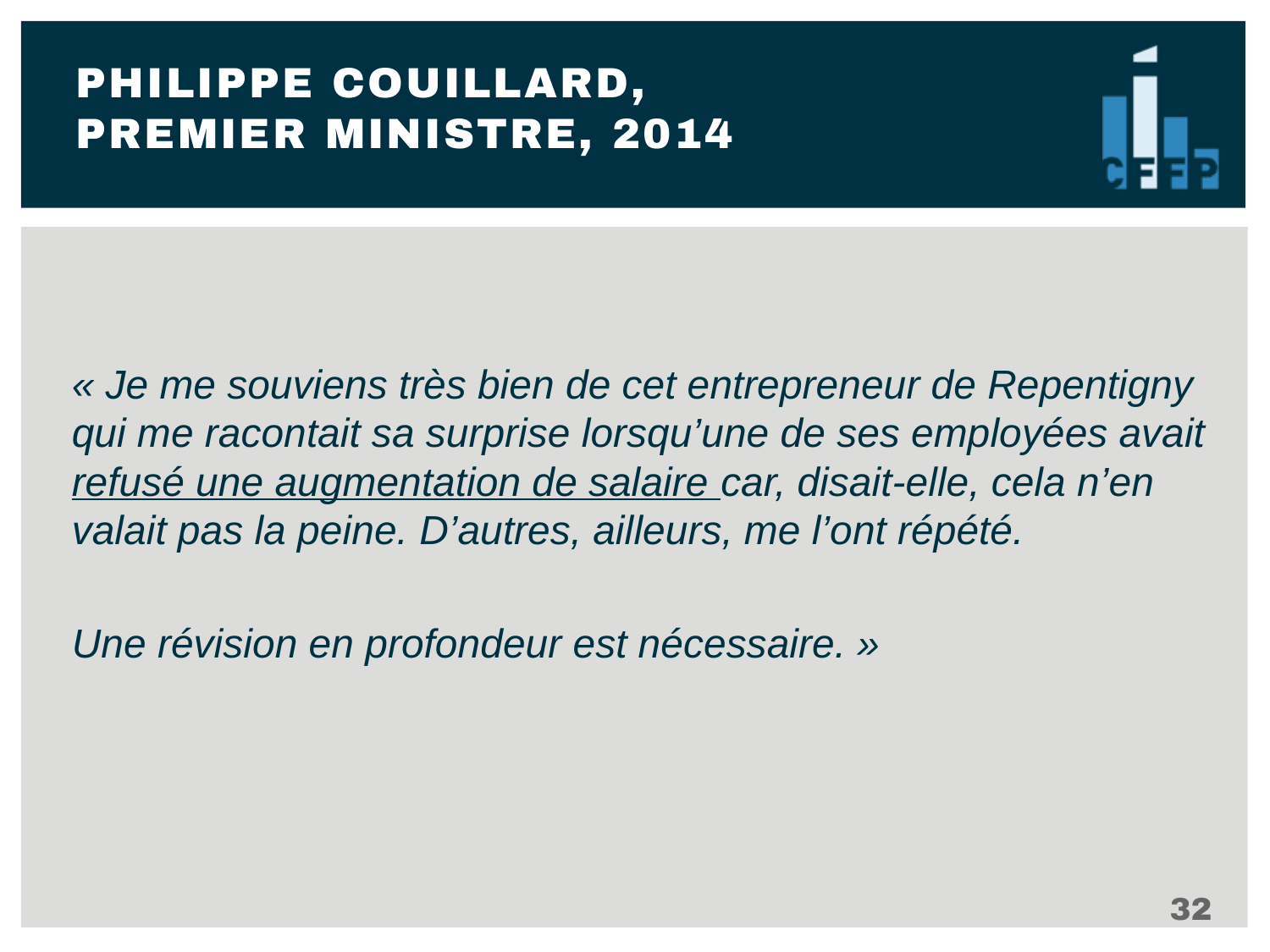

# Philippe Couillard, Premier ministre, 2014

« Je me souviens très bien de cet entrepreneur de Repentigny qui me racontait sa surprise lorsqu’une de ses employées avait refusé une augmentation de salaire car, disait-elle, cela n’en valait pas la peine. D’autres, ailleurs, me l’ont répété.

Une révision en profondeur est nécessaire. »

32